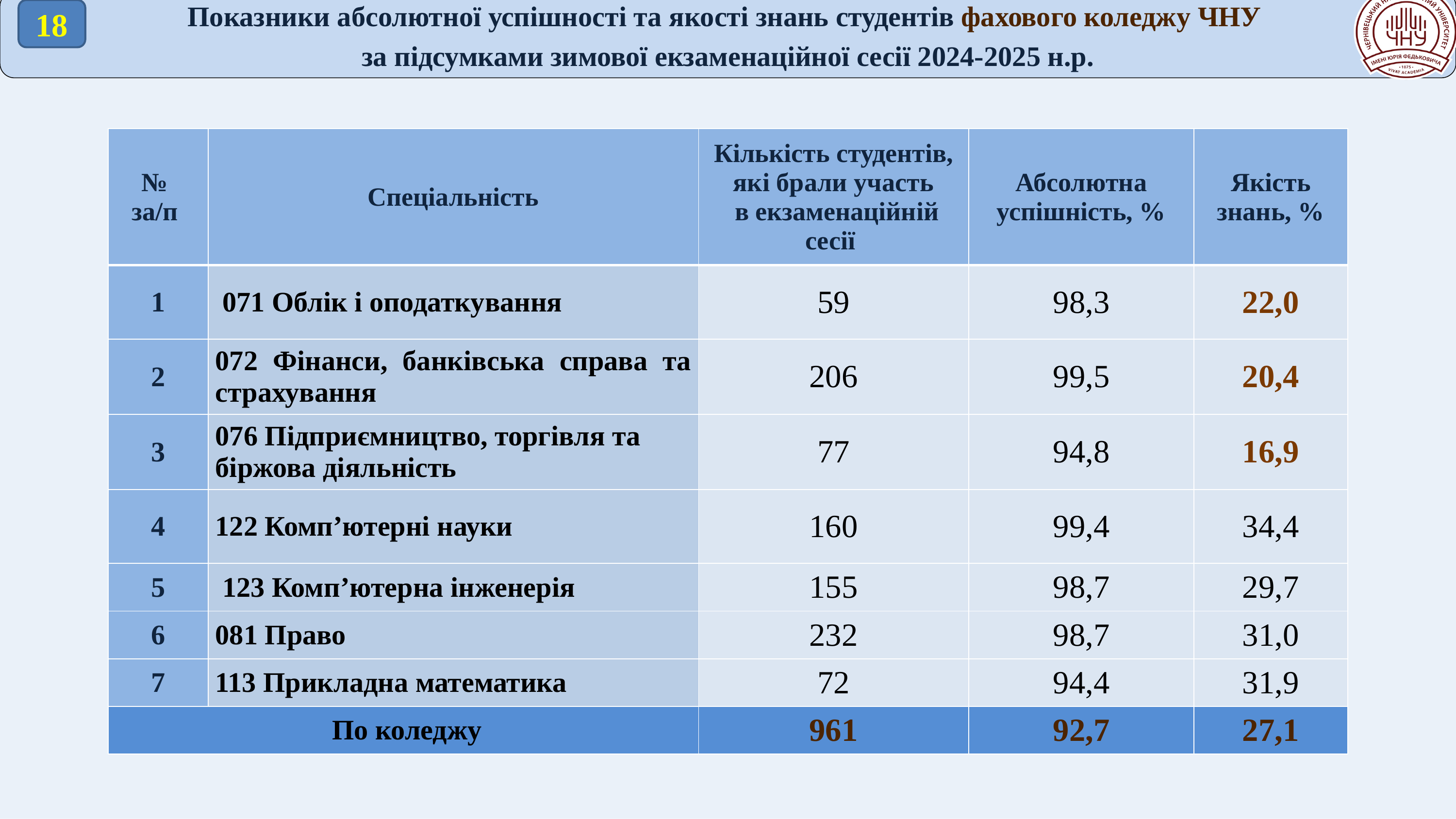

18

Показники абсолютної успішності та якості знань студентів фахового коледжу ЧНУ
за підсумками зимової екзаменаційної сесії 2024-2025 н.р.

| № за/п | Спеціальність | Кількість студентів, які брали участь в екзаменаційній сесії | Абсолютна успішність, % | Якість знань, % |
| --- | --- | --- | --- | --- |
| 1 | 071 Облік і оподаткування | 59 | 98,3 | 22,0 |
| 2 | 072 Фінанси, банківська справа та страхування | 206 | 99,5 | 20,4 |
| 3 | 076 Підприємництво, торгівля та біржова діяльність | 77 | 94,8 | 16,9 |
| 4 | 122 Комп’ютерні науки | 160 | 99,4 | 34,4 |
| 5 | 123 Комп’ютерна інженерія | 155 | 98,7 | 29,7 |
| 6 | 081 Право | 232 | 98,7 | 31,0 |
| 7 | 113 Прикладна математика | 72 | 94,4 | 31,9 |
| По коледжу |  | 961 | 92,7 | 27,1 |